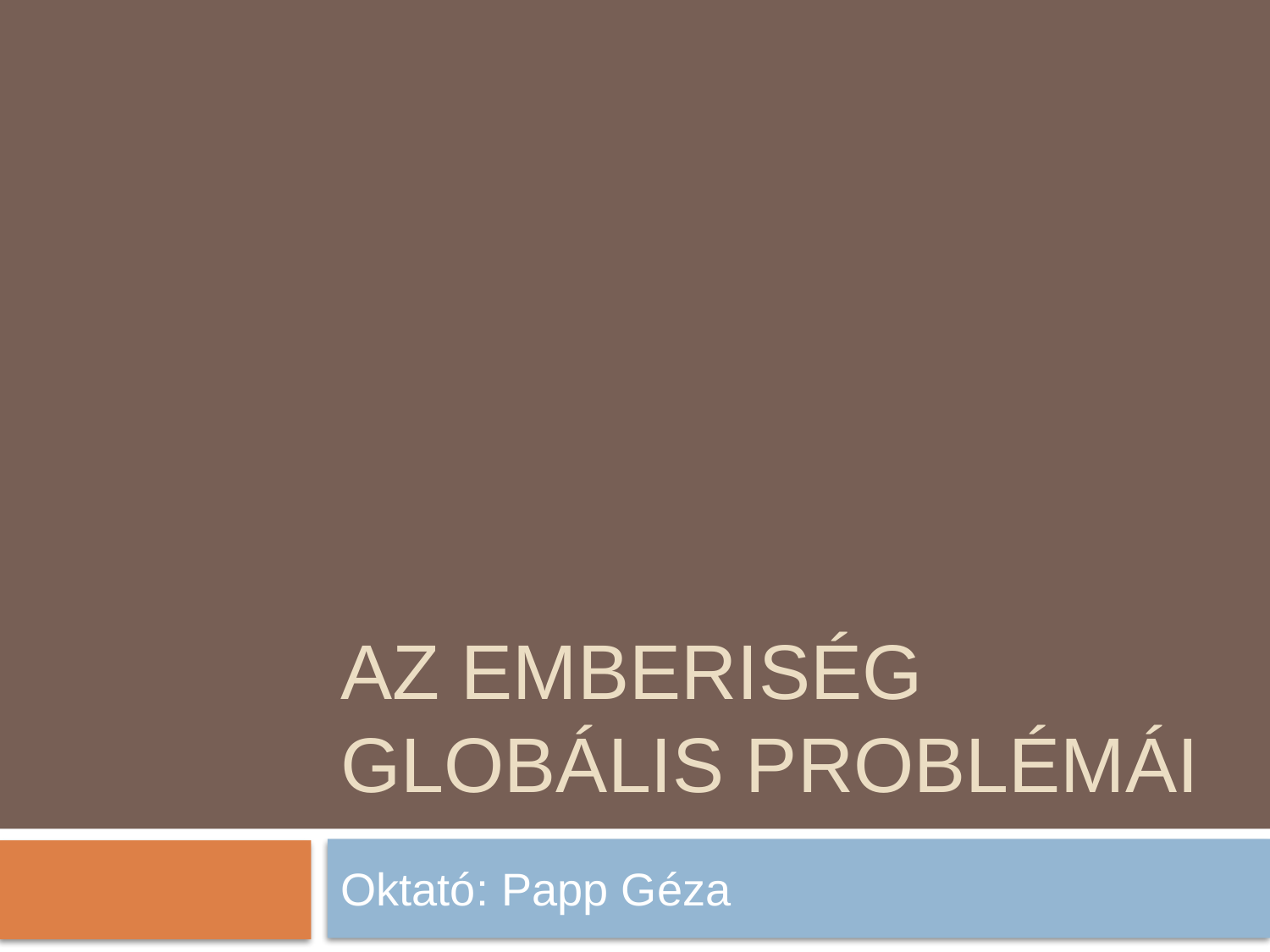

# Az emberiség globális problémái
Oktató: Papp Géza